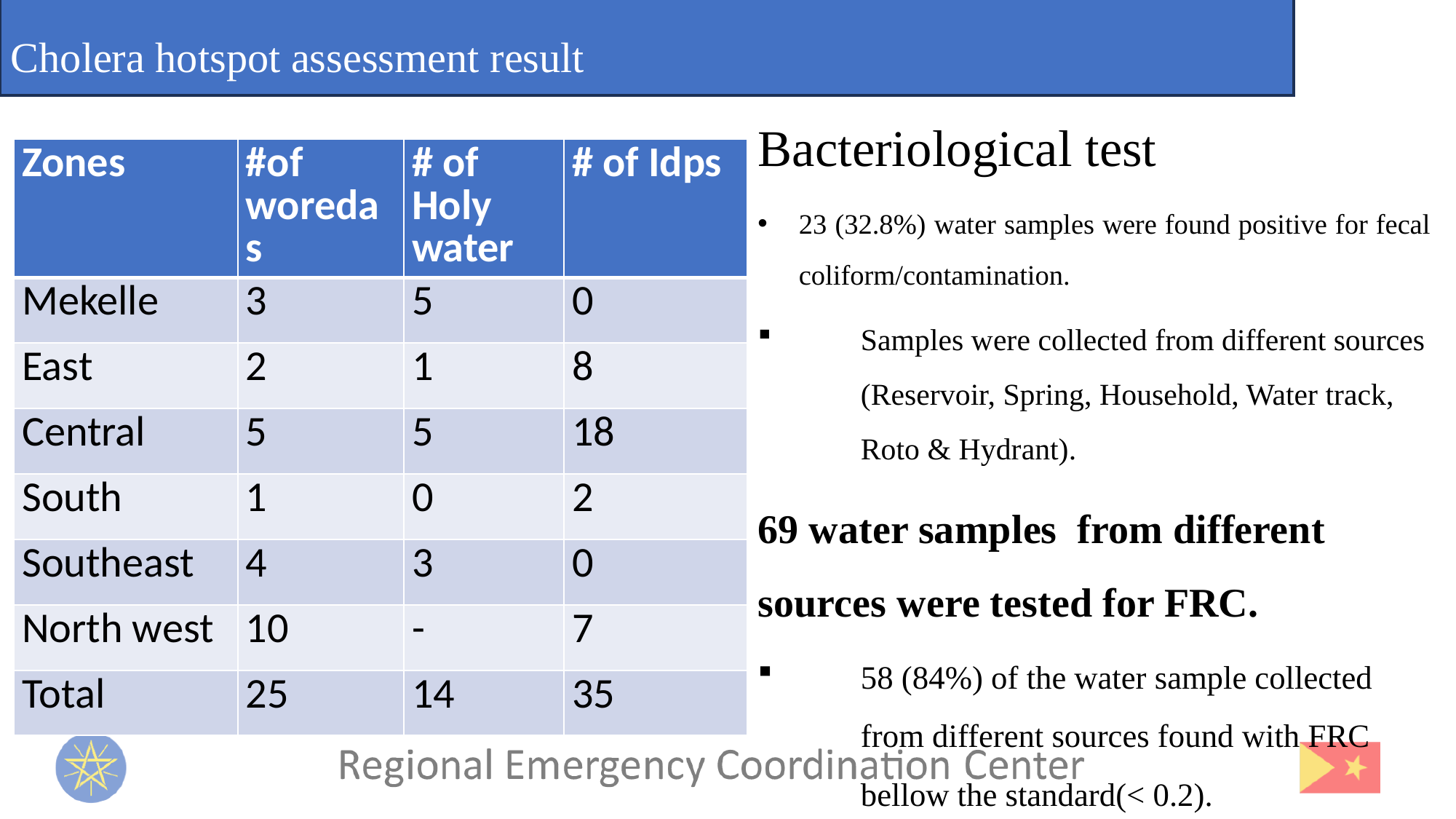

Cholera hotspot assessment result
Bacteriological test
23 (32.8%) water samples were found positive for fecal coliform/contamination.
Samples were collected from different sources (Reservoir, Spring, Household, Water track, Roto & Hydrant).
69 water samples  from different sources were tested for FRC.
58 (84%) of the water sample collected from different sources found with FRC bellow the standard(< 0.2).
| Zones | #of woredas | # of Holy water | # of Idps |
| --- | --- | --- | --- |
| Mekelle | 3 | 5 | 0 |
| East | 2 | 1 | 8 |
| Central | 5 | 5 | 18 |
| South | 1 | 0 | 2 |
| Southeast | 4 | 3 | 0 |
| North west | 10 | - | 7 |
| Total | 25 | 14 | 35 |